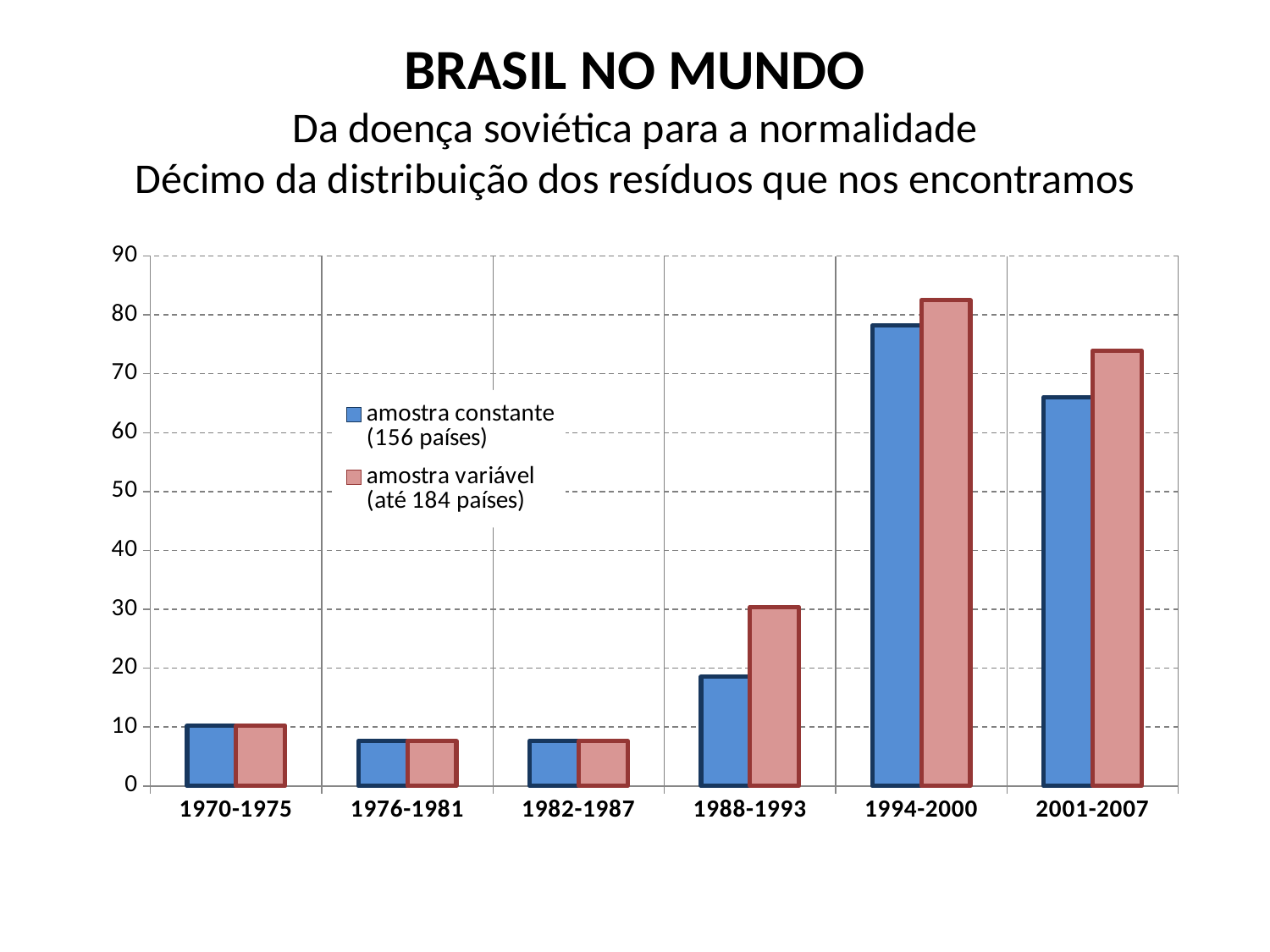

# BRASIL NO MUNDO Da doença soviética para a normalidade Décimo da distribuição dos resíduos que nos encontramos

### Chart

| Category |  |  |
|---|---|---|
| 1970-1975 | 10.256410256410257 | 10.256410256410257 |
| 1976-1981 | 7.6923076923076925 | 7.643312101910828 |
| 1982-1987 | 7.6923076923076925 | 7.643312101910828 |
| 1988-1993 | 18.58974358974359 | 30.386740331491712 |
| 1994-2000 | 78.2051282051282 | 82.51366120218579 |
| 2001-2007 | 66.02564102564102 | 73.91304347826087 |